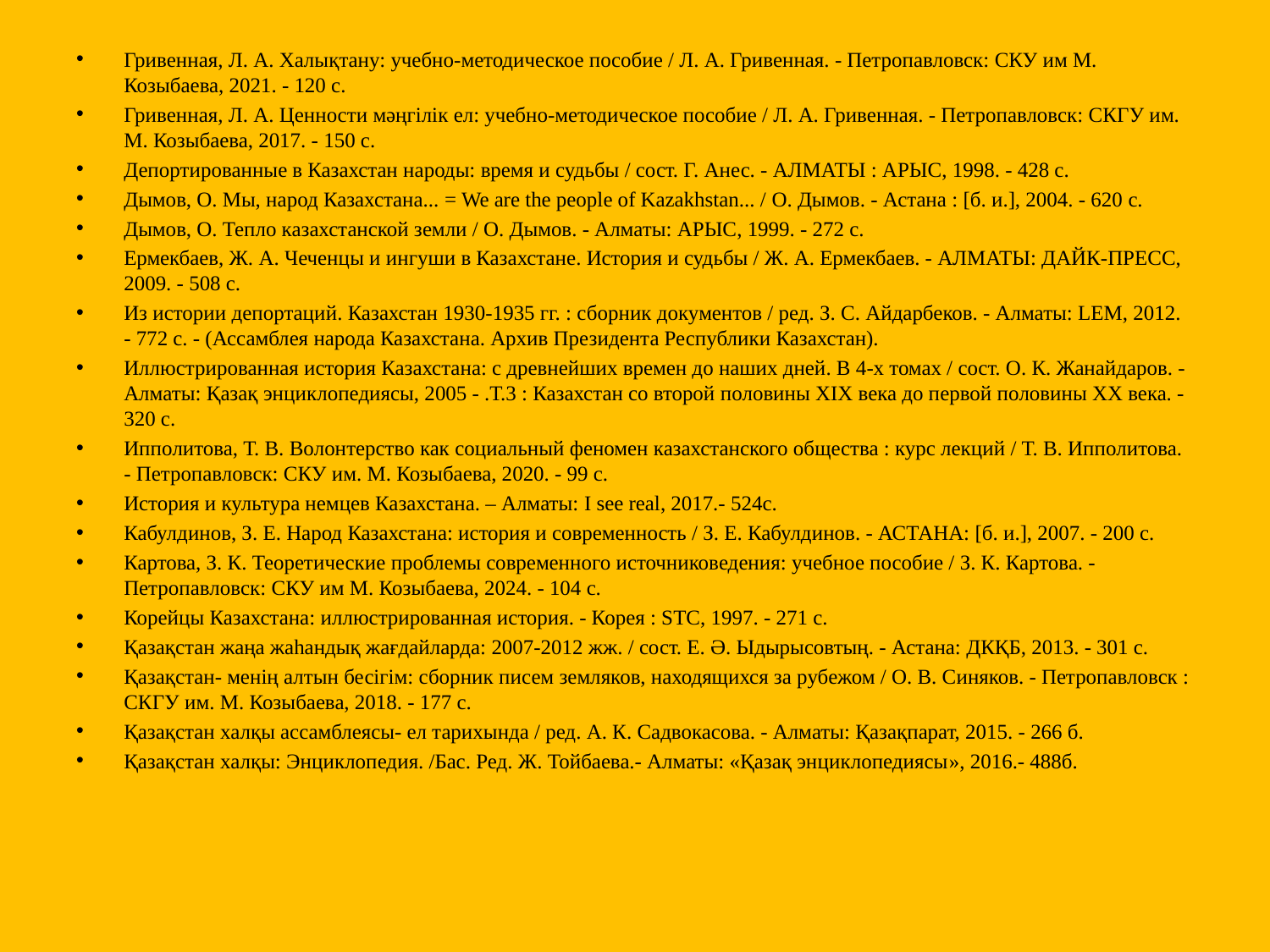

Гривенная, Л. А. Халықтану: учебно-методическое пособие / Л. А. Гривенная. - Петропавловск: СКУ им М. Козыбаева, 2021. - 120 с.
Гривенная, Л. А. Ценности мәңгілік ел: учебно-методическое пособие / Л. А. Гривенная. - Петропавловск: СКГУ им. М. Козыбаева, 2017. - 150 с.
Депортированные в Казахстан народы: время и судьбы / сост. Г. Анес. - АЛМАТЫ : АРЫС, 1998. - 428 с.
Дымов, О. Мы, народ Казахстана... = We are the people of Kazakhstan... / О. Дымов. - Астана : [б. и.], 2004. - 620 с.
Дымов, О. Тепло казахстанской земли / О. Дымов. - Алматы: АРЫС, 1999. - 272 с.
Ермекбаев, Ж. А. Чеченцы и ингуши в Казахстане. История и судьбы / Ж. А. Ермекбаев. - АЛМАТЫ: ДАЙК-ПРЕСС, 2009. - 508 с.
Из истории депортаций. Казахстан 1930-1935 гг. : сборник документов / ред. З. С. Айдарбеков. - Алматы: LEM, 2012. - 772 с. - (Ассамблея народа Казахстана. Архив Президента Республики Казахстан).
Иллюстрированная история Казахстана: с древнейших времен до наших дней. В 4-х томах / сост. О. К. Жанайдаров. - Алматы: Қазақ энциклопедиясы, 2005 - .Т.3 : Казахстан со второй половины XIX века до первой половины XX века. - 320 с.
Ипполитова, Т. В. Волонтерство как социальный феномен казахстанского общества : курс лекций / Т. В. Ипполитова. - Петропавловск: СКУ им. М. Козыбаева, 2020. - 99 с.
История и культура немцев Казахстана. – Алматы: I see real, 2017.- 524с.
Кабулдинов, З. Е. Народ Казахстана: история и современность / З. Е. Кабулдинов. - АСТАНА: [б. и.], 2007. - 200 с.
Картова, З. К. Теоретические проблемы современного источниковедения: учебное пособие / З. К. Картова. - Петропавловск: СКУ им М. Козыбаева, 2024. - 104 с.
Корейцы Казахстана: иллюстрированная история. - Корея : STC, 1997. - 271 с.
Қазақстан жаңа жаһандық жағдайларда: 2007-2012 жж. / сост. Е. Ә. Ыдырысовтың. - Астана: ДКҚБ, 2013. - 301 с.
Қазақстан- менің алтын бесігім: сборник писем земляков, находящихся за рубежом / О. В. Синяков. - Петропавловск : СКГУ им. М. Козыбаева, 2018. - 177 с.
Қазақстан халқы ассамблеясы- ел тарихында / ред. А. К. Садвокасова. - Алматы: Қазақпарат, 2015. - 266 б.
Қазақстан халқы: Энциклопедия. /Бас. Ред. Ж. Тойбаева.- Алматы: «Қазақ энциклопедиясы», 2016.- 488б.